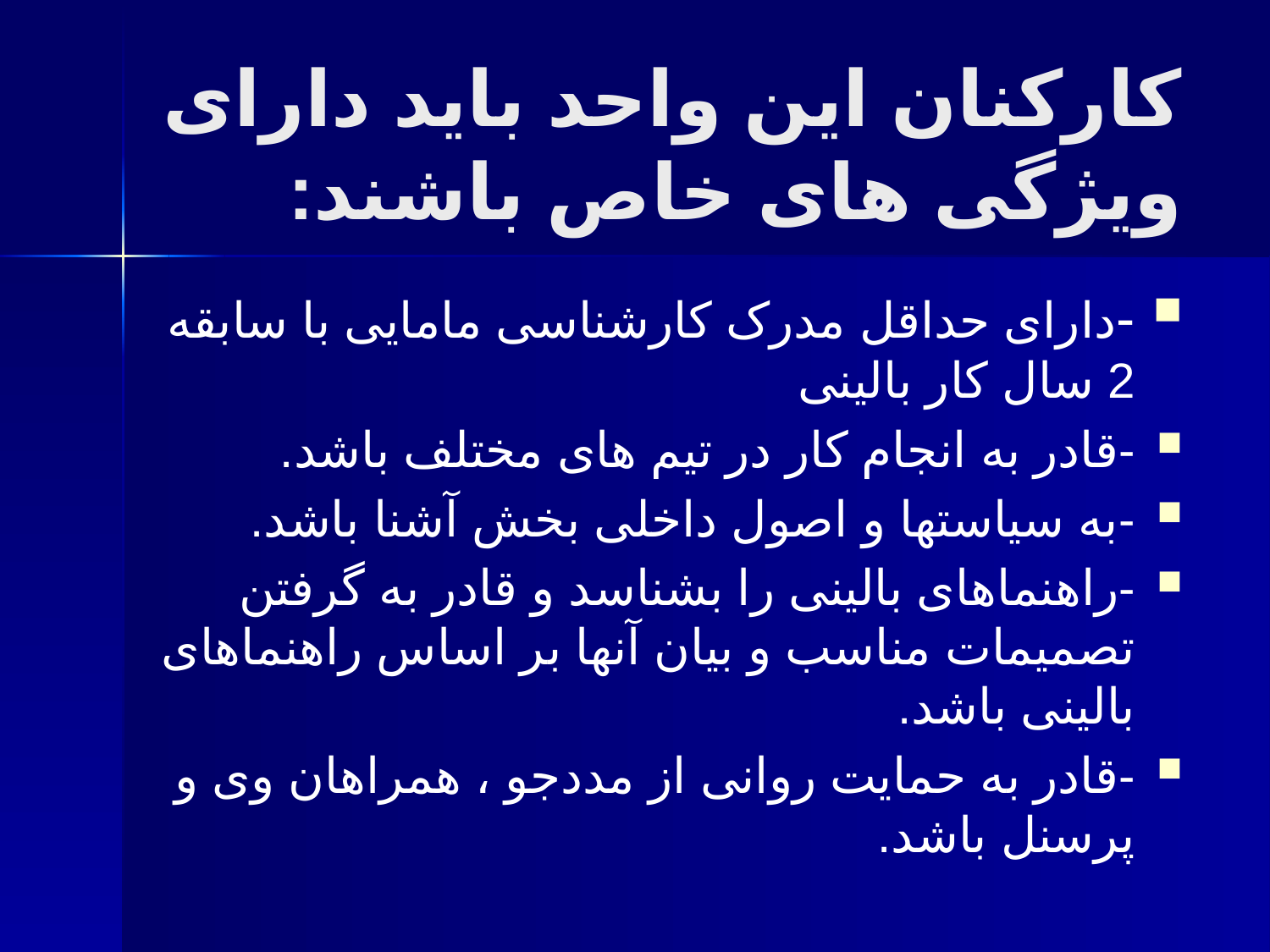

# کارکنان این واحد باید دارای ویژگی های خاص باشند:
-	دارای حداقل مدرک کارشناسی مامایی با سابقه 2 سال کار بالینی
-	قادر به انجام کار در تیم های مختلف باشد.
-	به سیاستها و اصول داخلی بخش آشنا باشد.
-	راهنماهای بالینی را بشناسد و قادر به گرفتن تصمیمات مناسب و بیان آنها بر اساس راهنماهای بالینی باشد.
-	قادر به حمایت روانی از مددجو ، همراهان وی و پرسنل باشد.